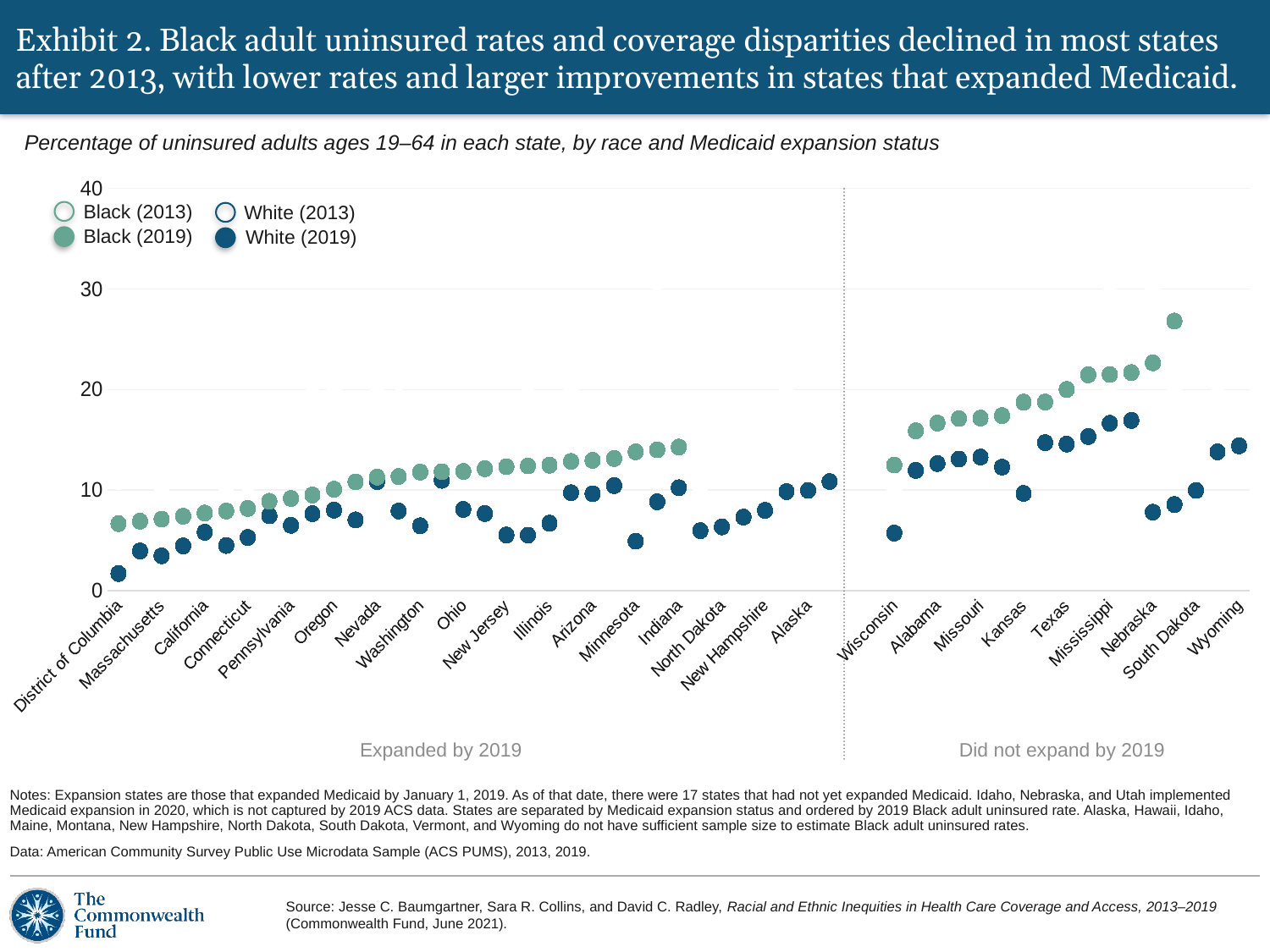

# Exhibit 2. Black adult uninsured rates and coverage disparities declined in most states after 2013, with lower rates and larger improvements in states that expanded Medicaid.
Percentage of uninsured adults ages 19–64 in each state, by race and Medicaid expansion status

### Chart

| Category | White2013 | Black2013 | White2019 | Black 2019 |
|---|---|---|---|---|
| District of Columbia | 3.7310273589857923 | 10.856978024859705 | 1.6979059668249818 | 6.660431593853698 |
| Rhode Island | 11.592340342330159 | 21.67592095050451 | 3.9442222319898024 | 6.897155142242887 |
| Massachusetts | 4.108366109866298 | 9.775978143474841 | 3.4558542908655427 | 7.109927395633268 |
| Maryland | 8.570272446345891 | 14.753836287248026 | 4.444460713312264 | 7.395154069478235 |
| California | 14.07526179019875 | 20.88652463568745 | 5.800576782286137 | 7.706723833407489 |
| New York | 9.73054725697 | 16.689455909685886 | 4.481222950026434 | 7.914517657120851 |
| Connecticut | 9.399787390628834 | 18.428856317151705 | 5.279514977017522 | 8.16518418787384 |
| Michigan | 13.821384128746661 | 24.183227420700707 | 7.432063298445558 | 8.881472954514152 |
| Pennsylvania | 11.03408980496239 | 21.831276727404635 | 6.4926172840508585 | 9.16649662695457 |
| Colorado | 14.155158970804818 | 20.420497105890366 | 7.642323776256895 | 9.51381524684812 |
| Oregon | 18.41062311960385 | 19.983507421660253 | 7.997735052469146 | 10.077954474586841 |
| Delaware | 11.739825277697777 | 14.015590028555994 | 7.0287078093147715 | 10.816393596544764 |
| Nevada | 20.43995687092516 | 30.98167937797515 | 10.833752842536496 | 11.288347136358334 |
| Kentucky | 19.227389865296466 | 25.90701293648478 | 7.912511186813206 | 11.344577718263578 |
| Washington | 15.821242310832725 | 22.738734501365318 | 6.445739885494009 | 11.788440567066521 |
| Arkansas | 21.191364298977227 | 27.56985435885267 | 10.9630539699035 | 11.825101202677187 |
| Ohio | 14.052011768930834 | 22.046459642414156 | 8.066734902763562 | 11.849035813986212 |
| Virginia | 12.257238391023394 | 22.18228874808204 | 7.6637330281454235 | 12.123510101976736 |
| New Jersey | 11.123872908576244 | 22.386593806921677 | 5.524659381209196 | 12.324748205389827 |
| Iowa | 10.94544489715266 | 20.501032251348867 | 5.511681633830772 | 12.400996018738658 |
| Illinois | 11.60175647474181 | 25.957452795677742 | 6.701237008783287 | 12.476620516932611 |
| West Virginia | 19.989499921684498 | 20.517528743749825 | 9.733345438959141 | 12.84343194642198 |
| Arizona | 15.988535584936148 | 22.78558150414261 | 9.6228233631048 | 12.956606383523747 |
| Louisiana | 18.92832906906201 | 31.28302374593443 | 10.442806886203801 | 13.13666832538126 |
| Minnesota | 8.192816345277965 | 21.33933357287169 | 4.910290475357061 | 13.805695076520832 |
| New Mexico | 15.159924413528502 | 30.72768255858461 | 8.825698618328106 | 14.002209583043495 |
| Indiana | 16.830006492312428 | 26.832621368388754 | 10.224774442343312 | 14.27241598040481 |
| Vermont | 9.704667717 | None | 5.95593132 | None |
| North Dakota | 11.02821750246738 | None | 6.331401924634954 | None |
| Hawaii | 11.93684047576047 | None | 7.305061223487221 | None |
| New Hampshire | 14.932254695906199 | None | 7.97734053277501 | None |
| Montana | 20.142475210029414 | None | 9.849106862459466 | None |
| Alaska | 18.32775852069649 | None | 9.964300595740847 | None |
| Maine | 15.639686445012119 | None | 10.845940704925674 | None |
|  | None | None | None | None |
|  | None | None | None | None |
| Wisconsin | 10.207807433429586 | 21.57450202462268 | 5.719757498871663 | 12.493605710160587 |
| Tennessee | 17.25639028284633 | 22.69855629974836 | 11.957759114878023 | 15.891215823152995 |
| Alabama | 16.713191948898203 | 24.422472391028897 | 12.641672702218099 | 16.664829403727 |
| South Carolina | 18.22366249027929 | 26.758272163852464 | 13.087879071133843 | 17.117989116506134 |
| Missouri | 16.107347816192178 | 26.996567786222116 | 13.28251947992192 | 17.15511218073131 |
| North Carolina | 16.509740046844552 | 27.015701137840914 | 12.287050248405563 | 17.40343461833773 |
| Kansas | 13.834532200298359 | 24.390616409065917 | 9.66254084547033 | 18.74274340686681 |
| Georgia | 19.110547016366443 | 28.417484514629137 | 14.713760297943843 | 18.759191521197994 |
| Texas | 17.43104215680041 | 26.8550678705716 | 14.575654655524998 | 20.004461376916282 |
| Florida | 21.557316597917932 | 32.89406818747222 | 15.329282251084358 | 21.459157014067607 |
| Mississippi | 20.412009092422018 | 29.563974224124383 | 16.63847518461983 | 21.500279506405548 |
| Oklahoma | 19.14135826057482 | 27.442536567638776 | 16.927170273934276 | 21.68287914262956 |
| Nebraska | 11.237968280917704 | 29.988451443569552 | 7.79283962006522 | 22.6556484176918 |
| Utah | 13.72008128857444 | 20.2430012789541 | 8.556950185390551 | 26.81343207872578 |
| South Dakota | 12.50428105772662 | None | 9.959360540553774 | None |
| Idaho | 20.447472345225325 | None | 13.802118581547832 | None |
| Wyoming | 16.29638888706144 | None | 14.398356197845382 | None |
Black (2013)
White (2013)

Black (2019)
White (2019)

Expanded by 2019
Did not expand by 2019
Notes: Expansion states are those that expanded Medicaid by January 1, 2019. As of that date, there were 17 states that had not yet expanded Medicaid. Idaho, Nebraska, and Utah implemented Medicaid expansion in 2020, which is not captured by 2019 ACS data. States are separated by Medicaid expansion status and ordered by 2019 Black adult uninsured rate. Alaska, Hawaii, Idaho, Maine, Montana, New Hampshire, North Dakota, South Dakota, Vermont, and Wyoming do not have sufficient sample size to estimate Black adult uninsured rates.
Data: American Community Survey Public Use Microdata Sample (ACS PUMS), 2013, 2019.